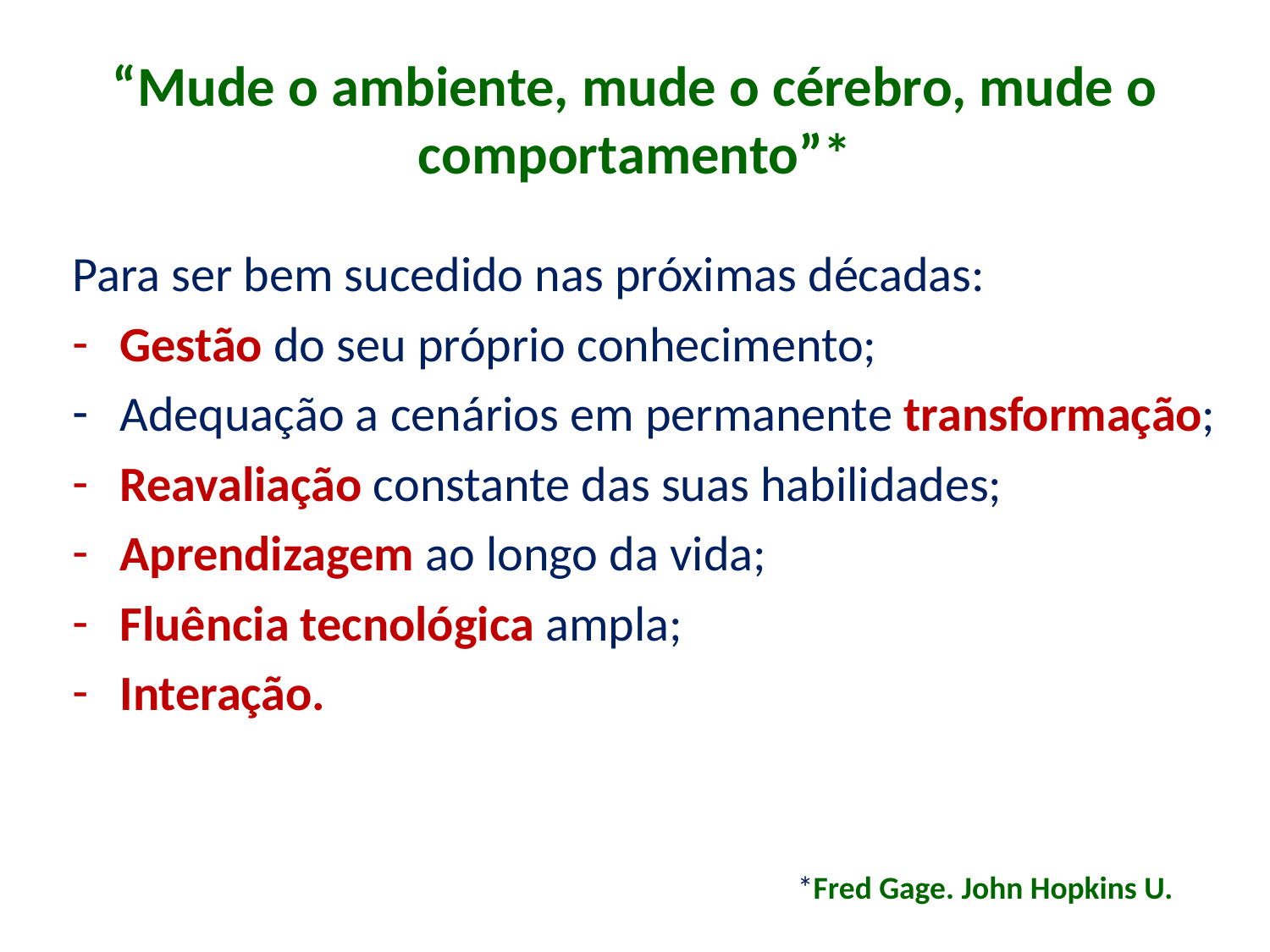

# “Mude o ambiente, mude o cérebro, mude o comportamento”*
Para ser bem sucedido nas próximas décadas:
Gestão do seu próprio conhecimento;
Adequação a cenários em permanente transformação;
Reavaliação constante das suas habilidades;
Aprendizagem ao longo da vida;
Fluência tecnológica ampla;
Interação.
*Fred Gage. John Hopkins U.